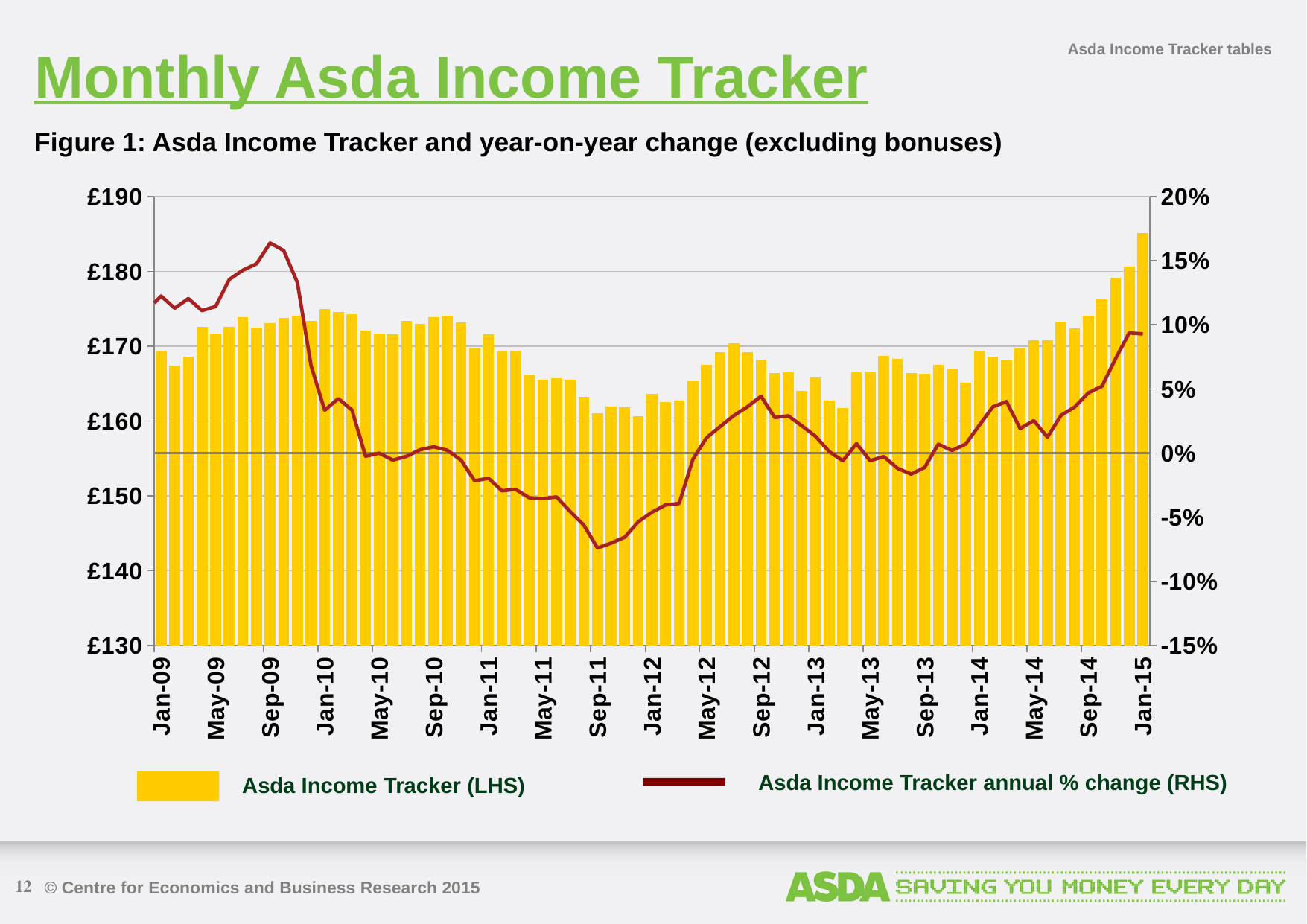

Monthly Asda Income Tracker
Asda Income Tracker tables
Figure 1: Asda Income Tracker and year-on-year change (excluding bonuses)

### Chart

| Category | Income Tracker | 0% | Annual % change |
|---|---|---|---|
| 39448.0 | 150.8486875895713 | 0.0 | 0.0704341475504562 |
| 39479.0 | 150.4434473558962 | 0.0 | 0.0741269880481084 |
| 39508.0 | 150.4944624563858 | 0.0 | 0.0764812310946055 |
| 39539.0 | 155.2955840530336 | 0.0 | 0.104452301793918 |
| 39569.0 | 154.0424838456672 | 0.0 | 0.0924925327374455 |
| 39600.0 | 152.0051434464851 | 0.0 | 0.0766318138457405 |
| 39630.0 | 152.1506852116806 | 0.0 | 0.0415330847943243 |
| 39661.0 | 150.3361699322414 | 0.0 | 0.0337432858998956 |
| 39692.0 | 148.6957611426428 | 0.0 | 0.0151329136291785 |
| 39722.0 | 150.0482556612619 | 0.0 | 0.0250940203097469 |
| 39753.0 | 153.6887799922915 | 0.0 | 0.0464081283904531 |
| 39783.0 | 162.3430064924474 | 0.0 | 0.111631758109086 |
| 39814.0 | 169.3163395490226 | 0.0 | 0.122425009156844 |
| 39845.0 | 167.4345673841838 | 0.0 | 0.112940246497361 |
| 39873.0 | 168.6218887813555 | 0.0 | 0.120452447412961 |
| 39904.0 | 172.5447490258697 | 0.0 | 0.111073119548238 |
| 39934.0 | 171.6453167535192 | 0.0 | 0.11427258551276 |
| 39965.0 | 172.5681283720454 | 0.0 | 0.135278217955826 |
| 39995.0 | 173.8426383756847 | 0.0 | 0.142568882511604 |
| 40026.0 | 172.5214386043786 | 0.0 | 0.147571064781925 |
| 40057.0 | 173.0484006071416 | 0.0 | 0.163774940706867 |
| 40087.0 | 173.7291368524201 | 0.0 | 0.157821769315455 |
| 40118.0 | 174.1106998643703 | 0.0 | 0.132878404481467 |
| 40148.0 | 173.4278961079685 | 0.0 | 0.0682806722323248 |
| 40179.0 | 174.970840148508 | 0.0 | 0.0333960716050576 |
| 40210.0 | 174.5466510315573 | 0.0 | 0.0424767941201458 |
| 40238.0 | 174.2908186164995 | 0.0 | 0.0336191812113704 |
| 40269.0 | 172.12520670974 | 0.0 | -0.00243149860252689 |
| 40299.0 | 171.6414678692665 | 0.0 | -2.24234737390416e-05 |
| 40330.0 | 171.6274466512504 | 0.0 | -0.0054510744809545 |
| 40360.0 | 173.412447652862 | 0.0 | -0.00247459844628628 |
| 40391.0 | 172.9789771726422 | 0.0 | 0.00265206789350292 |
| 40422.0 | 173.9000645700883 | 0.0 | 0.00492153617114455 |
| 40452.0 | 174.1086239543581 | 0.0 | 0.00218436071699646 |
| 40483.0 | 173.164938719285 | 0.0 | -0.00543195303805 |
| 40513.0 | 169.6714263634551 | 0.0 | -0.0216601240562519 |
| 40544.0 | 171.5475273950554 | 0.0 | -0.0195650472418548 |
| 40575.0 | 169.4168434820154 | 0.0 | -0.0293893209593272 |
| 40603.0 | 169.3686662196185 | 0.0 | -0.0282410309157559 |
| 40634.0 | 166.1265766641565 | 0.0 | -0.0348503868797028 |
| 40664.0 | 165.5497373541174 | 0.0 | -0.0354910185211712 |
| 40695.0 | 165.7635045791013 | 0.0 | -0.0341666917883163 |
| 40725.0 | 165.5182201430996 | 0.0 | -0.0455228423138638 |
| 40756.0 | 163.2751964111 | 0.0 | -0.0560980352650447 |
| 40787.0 | 161.0330137903821 | 0.0 | -0.0739910638418439 |
| 40817.0 | 161.8876337598376 | 0.0 | -0.0701917568294852 |
| 40848.0 | 161.8214550843866 | 0.0 | -0.0655068151716737 |
| 40878.0 | 160.5936477452534 | 0.0 | -0.0535021058805508 |
| 40909.0 | 163.6407405692142 | 0.0 | -0.0460909401954406 |
| 40940.0 | 162.5667100124526 | 0.0 | -0.0404336034645215 |
| 40969.0 | 162.7151427827731 | 0.0 | -0.0392842642346718 |
| 41000.0 | 165.3265595439345 | 0.0 | -0.00481570821651001 |
| 41030.0 | 167.529263072972 | 0.0 | 0.01195728697908 |
| 41061.0 | 169.1902642915935 | 0.0 | 0.0206725824311762 |
| 41091.0 | 170.3513238146214 | 0.0 | 0.0291998286795456 |
| 41122.0 | 169.1684265773594 | 0.0 | 0.0360938482745492 |
| 41153.0 | 168.1661274993726 | 0.0 | 0.0442959710005531 |
| 41183.0 | 166.376379603612 | 0.0 | 0.0277275400197243 |
| 41214.0 | 166.525796953825 | 0.0 | 0.0290711875442293 |
| 41244.0 | 164.003820837228 | 0.0 | 0.0212347944009845 |
| 41275.0 | 165.7911046574497 | 0.0 | 0.0131407623844502 |
| 41306.0 | 162.7546188399236 | 0.0 | 0.00115588749662532 |
| 41334.0 | 161.7524872181448 | 0.0 | -0.00591620145589877 |
| 41365.0 | 166.5494189727346 | 0.0 | 0.00739663023396564 |
| 41395.0 | 166.5431714970914 | 0.0 | -0.0058860855577868 |
| 41426.0 | 168.7397053288248 | 0.0 | -0.00266303126042866 |
| 41456.0 | 168.3406816587207 | 0.0 | -0.0118029147697653 |
| 41487.0 | 166.4051538695626 | 0.0 | -0.0163344470579039 |
| 41518.0 | 166.2765261463493 | 0.0 | -0.0112365158258775 |
| 41548.0 | 167.5323195467702 | 0.0 | 0.00694774069439563 |
| 41579.0 | 166.8661608175363 | 0.0 | 0.00204391073297661 |
| 41609.0 | 165.1514997670544 | 0.0 | 0.00699787921993256 |
| 41640.0 | 169.3799855580293 | 0.0 | 0.0216470051755475 |
| 41671.0 | 168.6272264369696 | 0.0 | 0.0360825864046417 |
| 41699.0 | 168.2415653227362 | 0.0 | 0.040117331215068 |
| 41730.0 | 169.727941549973 | 0.0 | 0.019084561188164 |
| 41760.0 | 170.7630552425564 | 0.0 | 0.0253380772536738 |
| 41791.0 | 170.8377462613624 | 0.0 | 0.0124335936728646 |
| 41821.0 | 173.2912957141425 | 0.0 | 0.0294083046750302 |
| 41852.0 | 172.3892307487701 | 0.0 | 0.0359608866675971 |
| 41883.0 | 174.0826594642477 | 0.0 | 0.0469466947549036 |
| 41913.0 | 176.248942389194 | 0.0 | 0.0520295001346915 |
| 41944.0 | 179.1391131037448 | 0.0 | 0.0735496773346913 |
| 41974.0 | 180.6260560964174 | 0.0 | 0.0936991571447423 |
| 42005.0 | 185.1184349392623 | 0.0 | 0.0929179993101434 |
| 42036.0 | None | 0.0 | None |
Asda Income Tracker annual % change (RHS)
Asda Income Tracker (LHS)

12